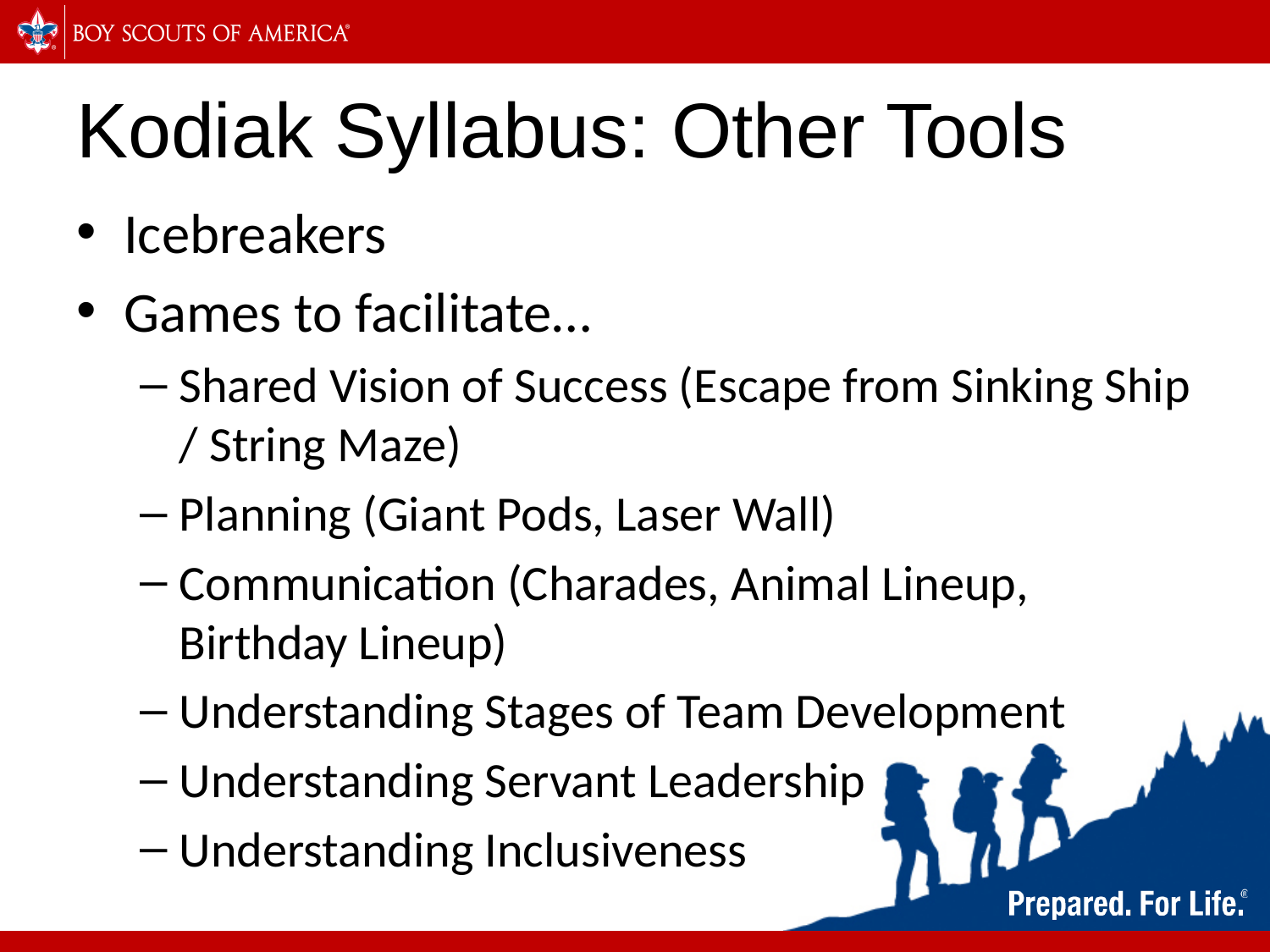

# Kodiak Syllabus: Other Tools
Icebreakers
Games to facilitate…
Shared Vision of Success (Escape from Sinking Ship / String Maze)
Planning (Giant Pods, Laser Wall)
Communication (Charades, Animal Lineup, Birthday Lineup)
Understanding Stages of Team Development
Understanding Servant Leadership
Understanding Inclusiveness